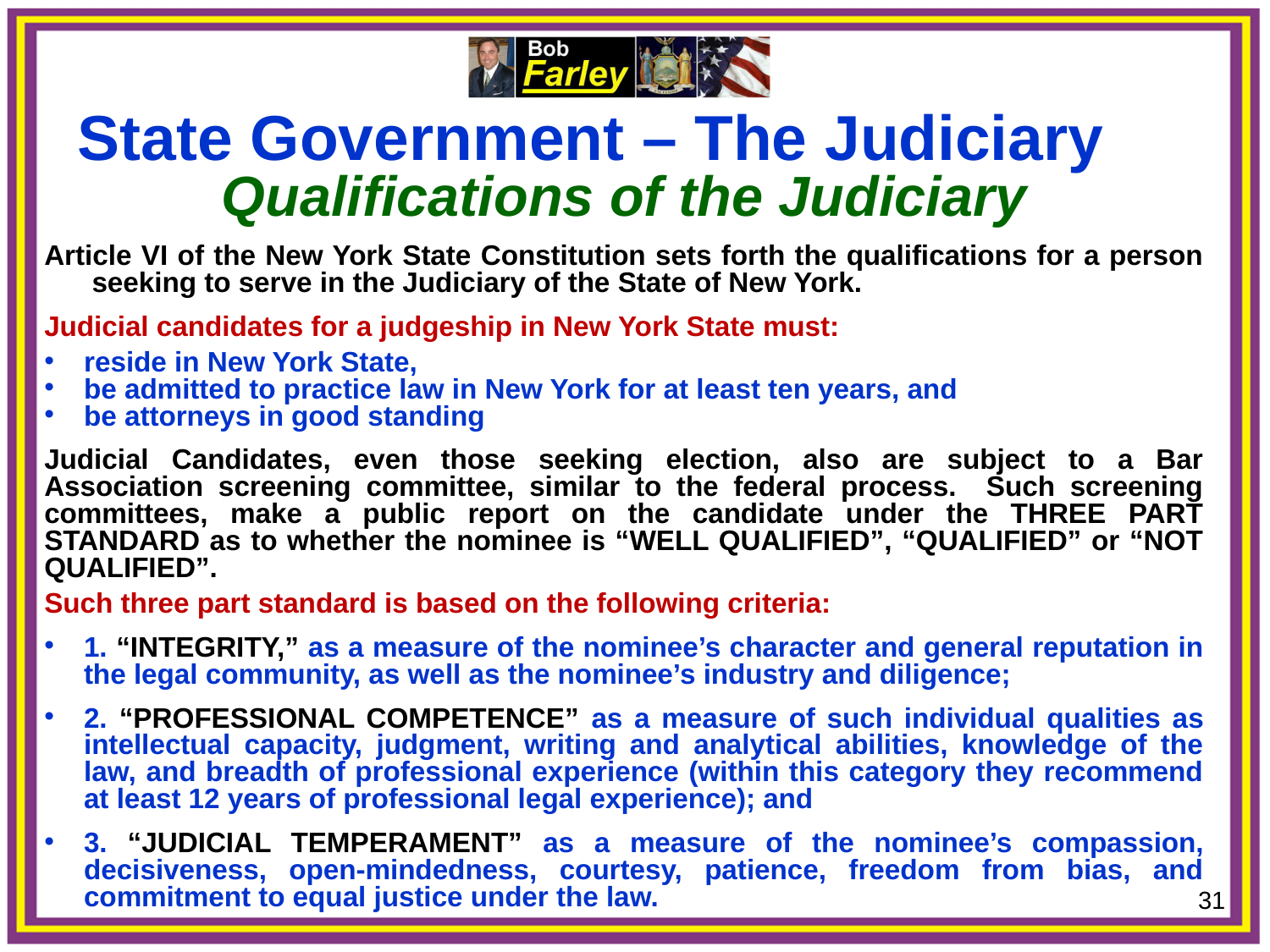

State Government – The Judiciary
Qualifications of the Judiciary

Article VI of the New York State Constitution sets forth the qualifications for a person seeking to serve in the Judiciary of the State of New York.

Judicial candidates for a judgeship in New York State must:

reside in New York State,
be admitted to practice law in New York for at least ten years, and
be attorneys in good standing

Judicial Candidates, even those seeking election, also are subject to a Bar Association screening committee, similar to the federal process.  Such screening committees, make a public report on the candidate under the THREE PART STANDARD as to whether the nominee is “WELL QUALIFIED”, “QUALIFIED” or “NOT QUALIFIED”.

Such three part standard is based on the following criteria:

1. “INTEGRITY,” as a measure of the nominee’s character and general reputation in the legal community, as well as the nominee’s industry and diligence;

2. “PROFESSIONAL COMPETENCE” as a measure of such individual qualities as intellectual capacity, judgment, writing and analytical abilities, knowledge of the law, and breadth of professional experience (within this category they recommend at least 12 years of professional legal experience); and

3. “JUDICIAL TEMPERAMENT” as a measure of the nominee’s compassion, decisiveness, open-mindedness, courtesy, patience, freedom from bias, and commitment to equal justice under the law.
31